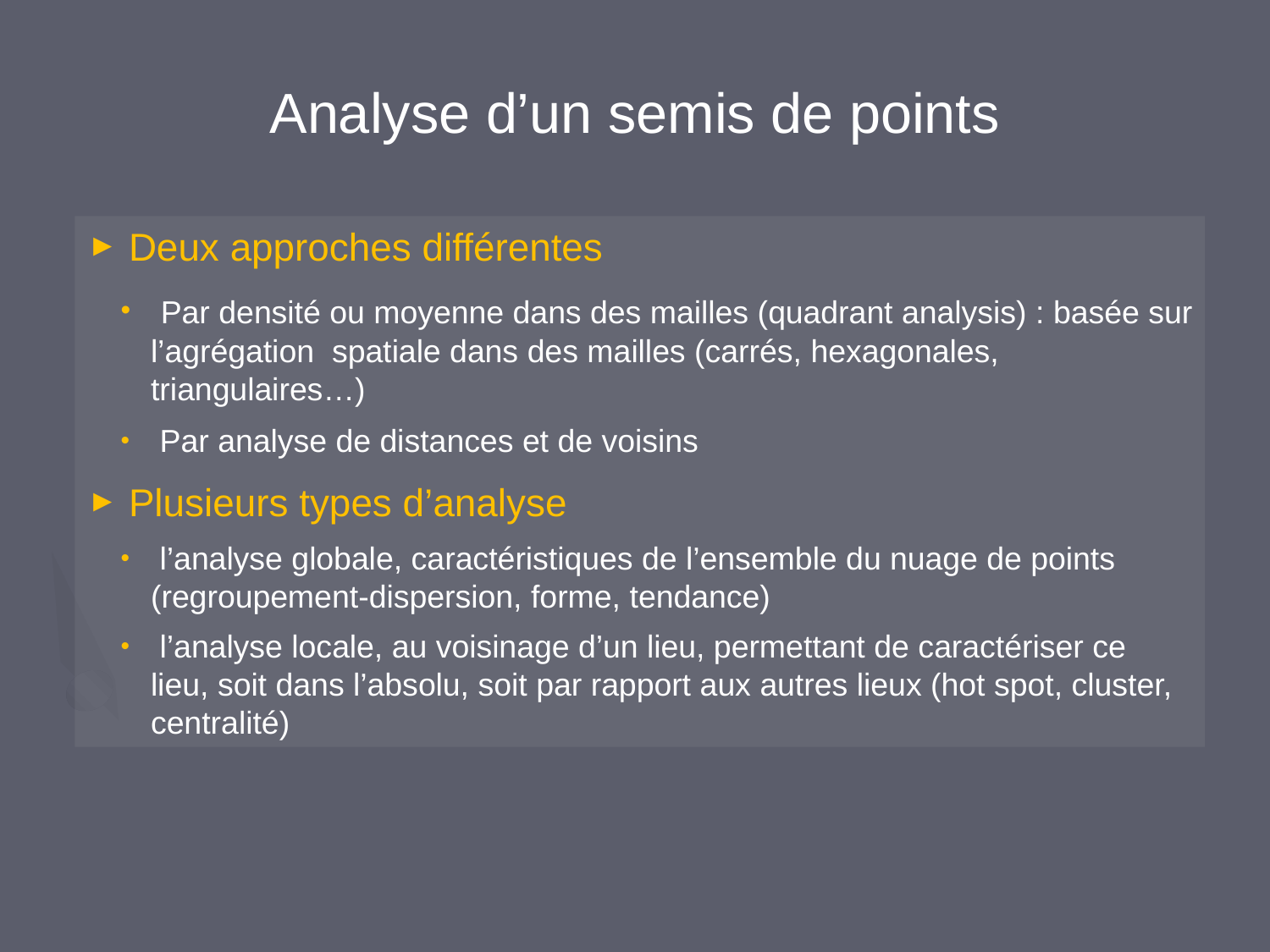

Analyse d’un semis de points
 Deux approches différentes
 Par densité ou moyenne dans des mailles (quadrant analysis) : basée sur l’agrégation  spatiale dans des mailles (carrés, hexagonales, triangulaires…)
 Par analyse de distances et de voisins
 Plusieurs types d’analyse
 l’analyse globale, caractéristiques de l’ensemble du nuage de points (regroupement-dispersion, forme, tendance)
 l’analyse locale, au voisinage d’un lieu, permettant de caractériser ce lieu, soit dans l’absolu, soit par rapport aux autres lieux (hot spot, cluster, centralité)